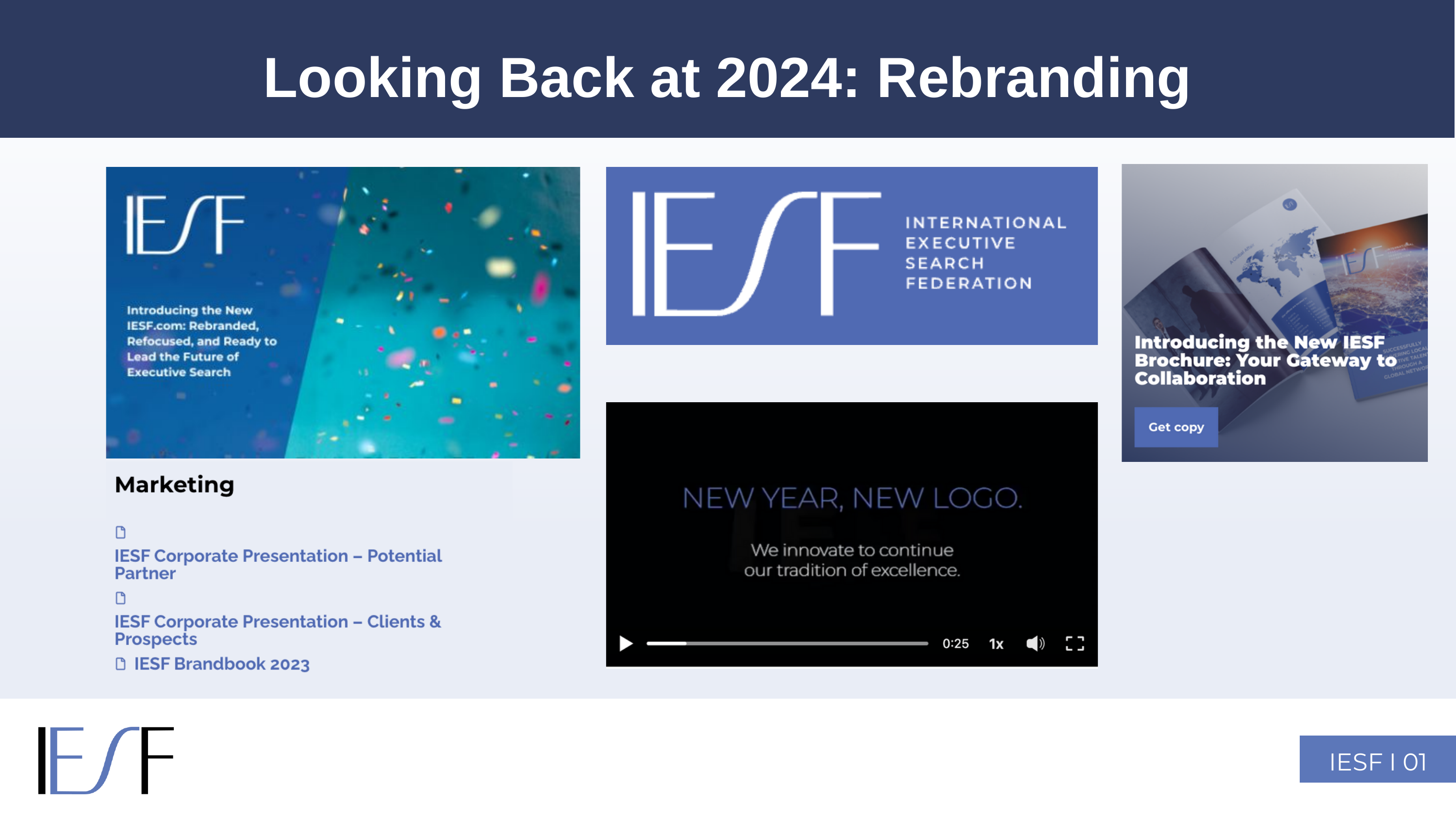

Looking Back at 2024: Rebranding

IESF I 01
IESF I 03